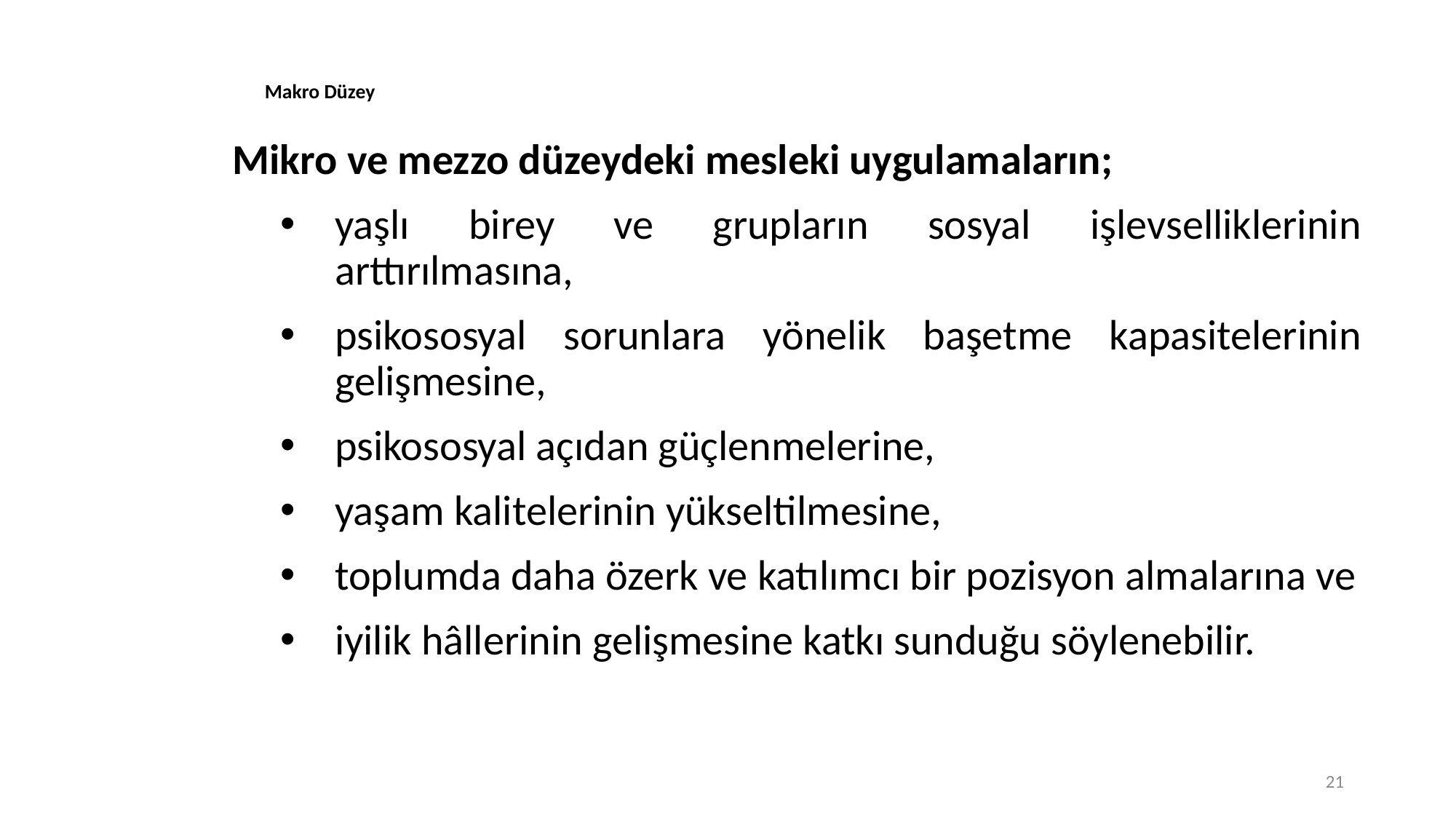

# Makro Düzey
Mikro ve mezzo düzeydeki mesleki uygulamaların;
yaşlı birey ve grupların sosyal işlevselliklerinin arttırılmasına,
psikososyal sorunlara yönelik başetme kapasitelerinin gelişmesine,
psikososyal açıdan güçlenmelerine,
yaşam kalitelerinin yükseltilmesine,
toplumda daha özerk ve katılımcı bir pozisyon almalarına ve
iyilik hâllerinin gelişmesine katkı sunduğu söylenebilir.

21